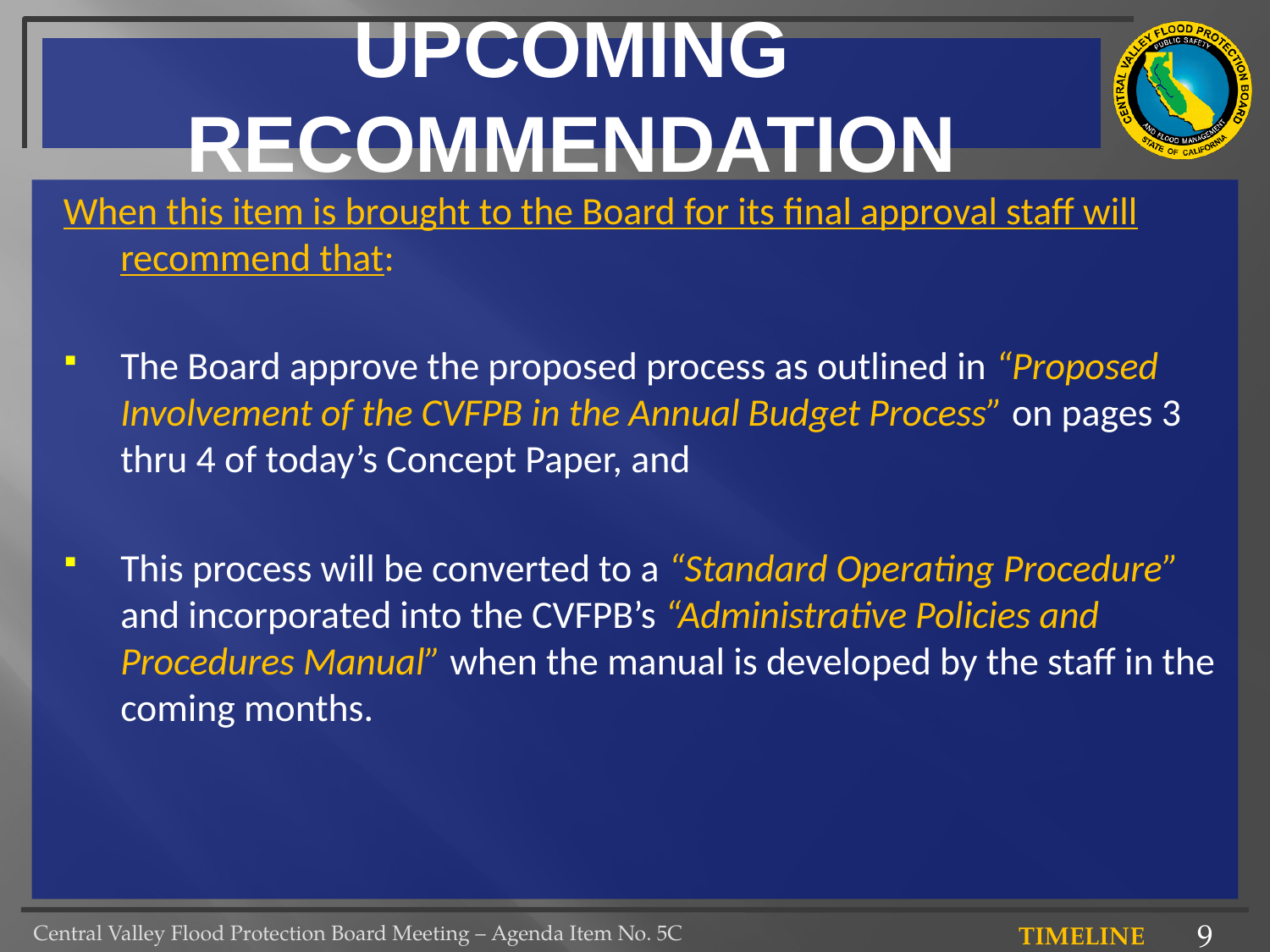

# UPCOMING RECOMMENDATION
When this item is brought to the Board for its final approval staff will recommend that:

The Board approve the proposed process as outlined in “Proposed Involvement of the CVFPB in the Annual Budget Process” on pages 3 thru 4 of today’s Concept Paper, and

This process will be converted to a “Standard Operating Procedure” and incorporated into the CVFPB’s “Administrative Policies and Procedures Manual” when the manual is developed by the staff in the coming months.

9